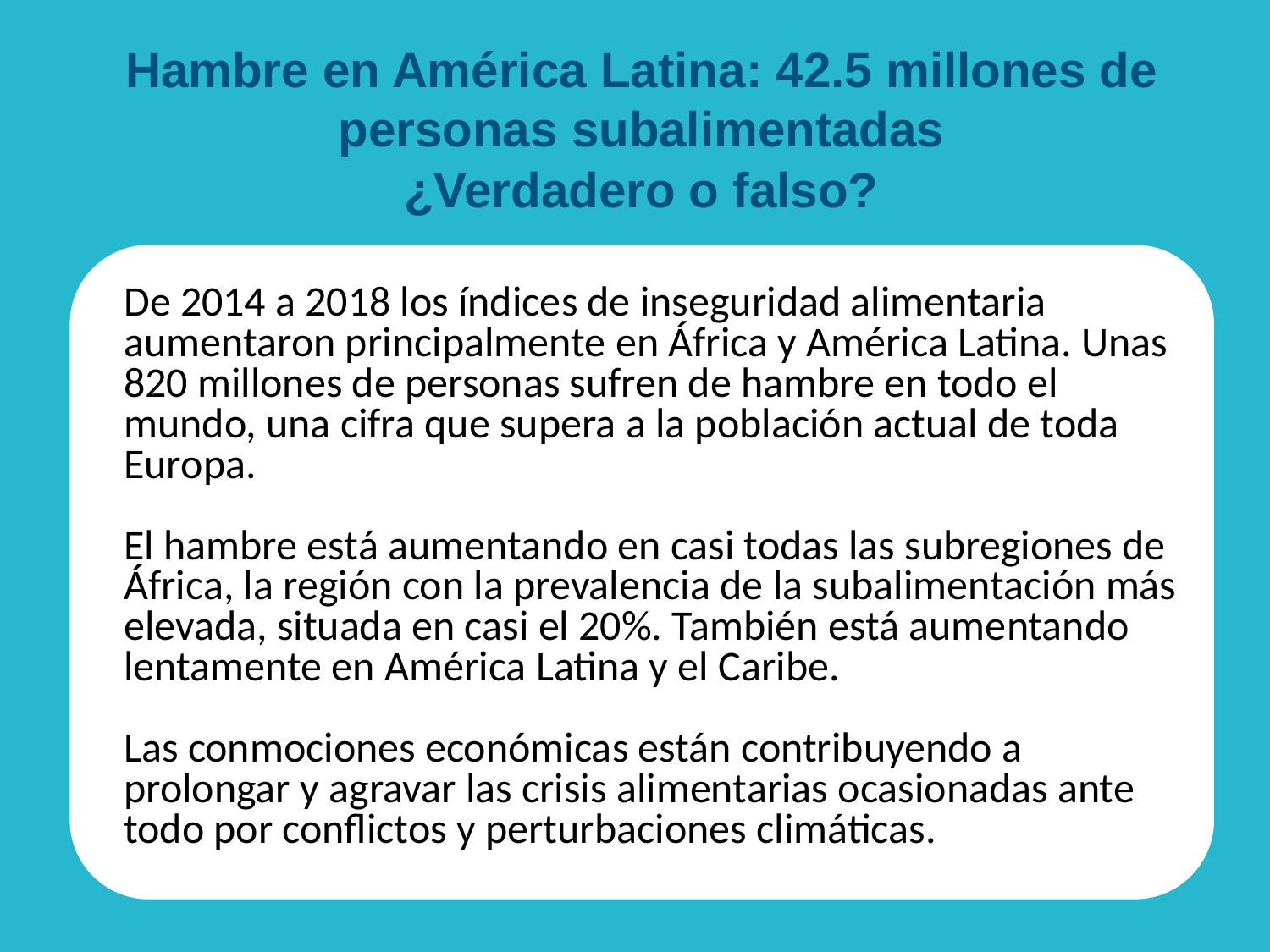

# Hambre en América Latina: 42.5 millones de personas subalimentadas
¿Verdadero o falso?

	De 2014 a 2018 los índices de inseguridad alimentaria aumentaron principalmente en África y América Latina. Unas 820 millones de personas sufren de hambre en todo el mundo, una cifra que supera a la población actual de toda Europa.

	El hambre está aumentando en casi todas las subregiones de África, la región con la prevalencia de la subalimentación más elevada, situada en casi el 20%. También está aumentando lentamente en América Latina y el Caribe.

	Las conmociones económicas están contribuyendo a prolongar y agravar las crisis alimentarias ocasionadas ante todo por conflictos y perturbaciones climáticas.